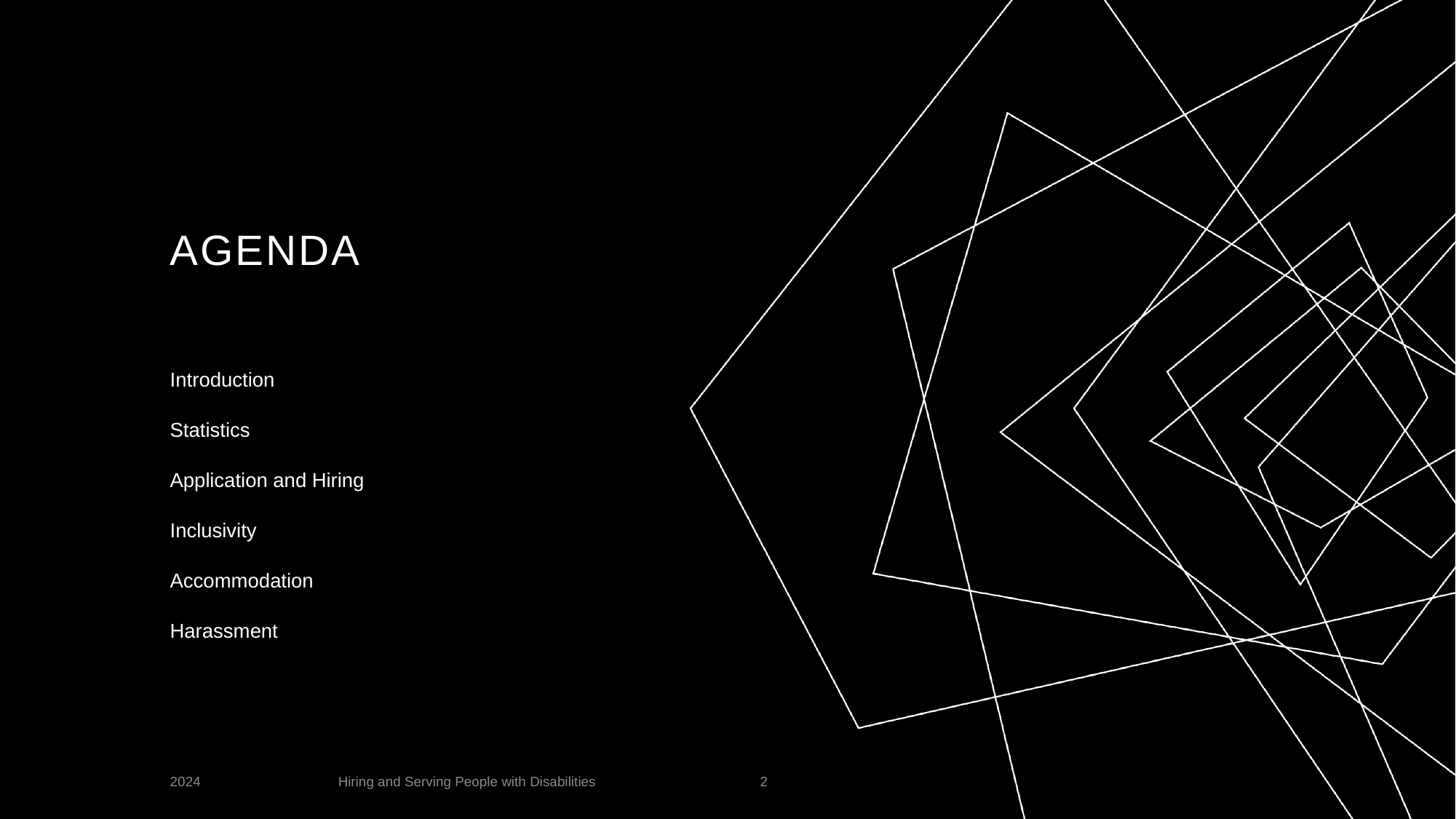

# AGENDA
Introduction
Statistics
Application and Hiring
Inclusivity
Accommodation
Harassment

Hiring and Serving People with Disabilities
2024
2